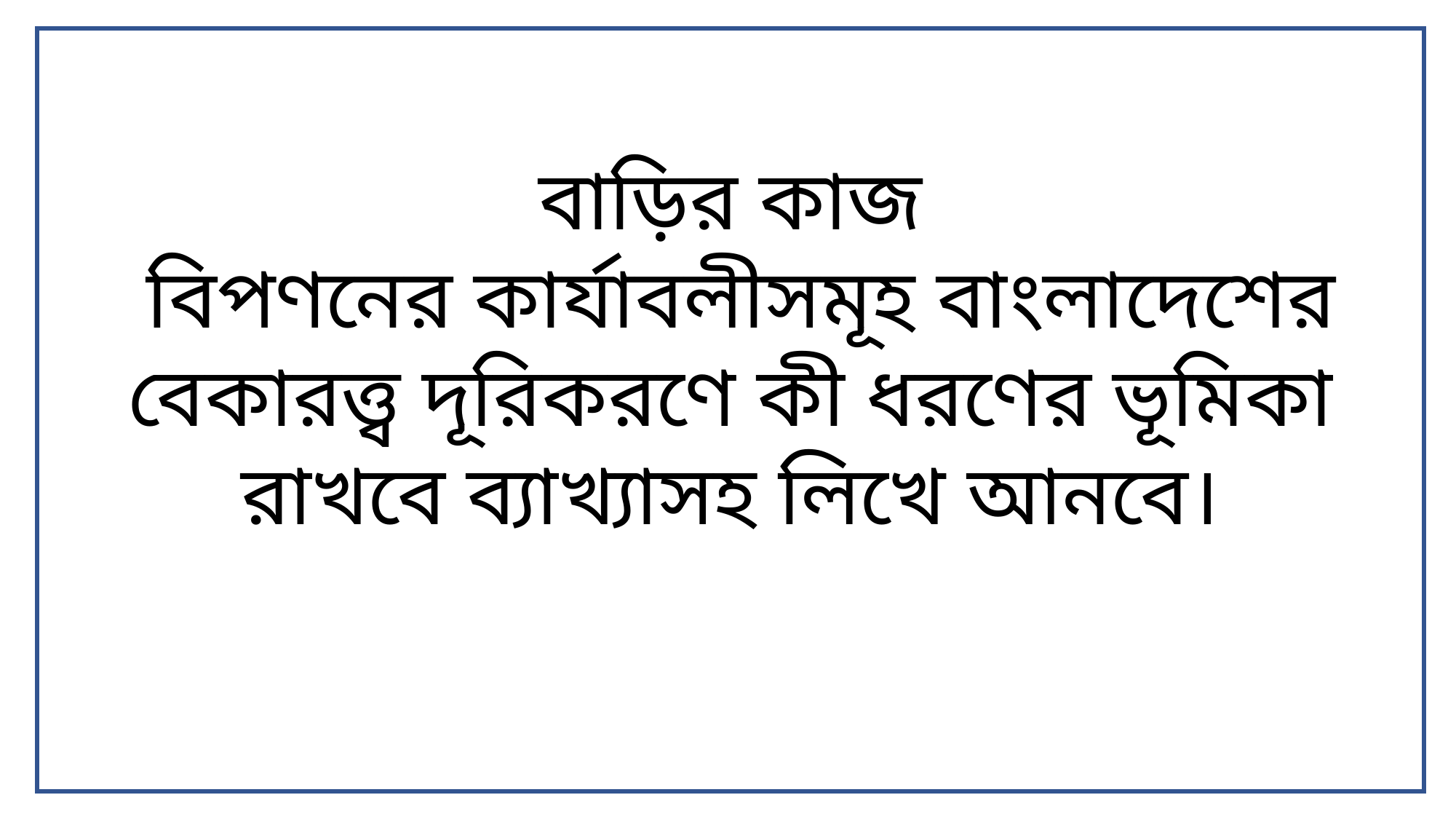

বাড়ির কাজ
 বিপণনের কার্যাবলীসমূহ বাংলাদেশের বেকারত্ত্ব দূরিকরণে কী ধরণের ভূমিকা রাখবে ব্যাখ্যাসহ লিখে আনবে।